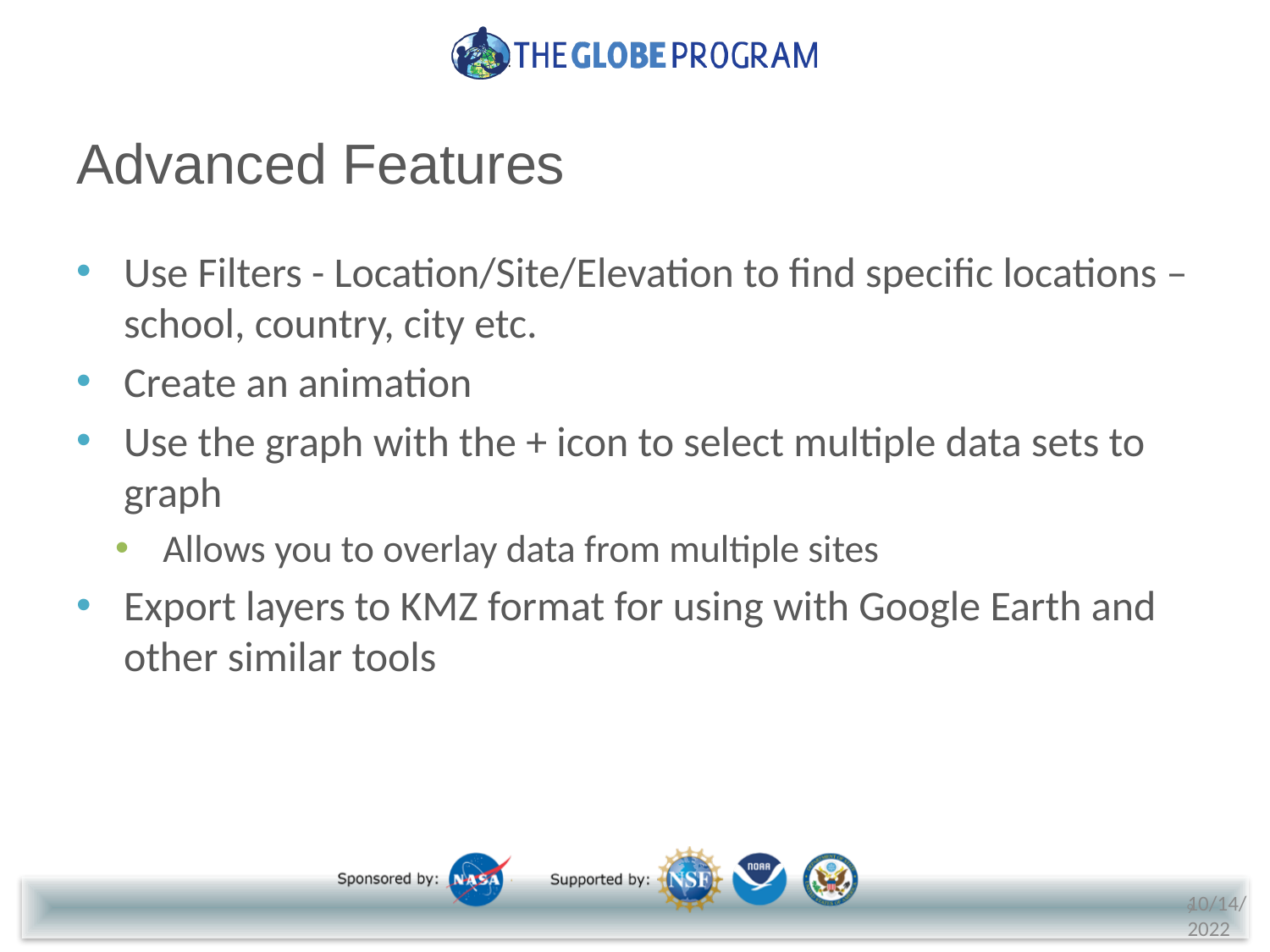

# Advanced Features
Use Filters - Location/Site/Elevation to find specific locations – school, country, city etc.
Create an animation
Use the graph with the + icon to select multiple data sets to graph
Allows you to overlay data from multiple sites
Export layers to KMZ format for using with Google Earth and other similar tools

9
10/14/2022